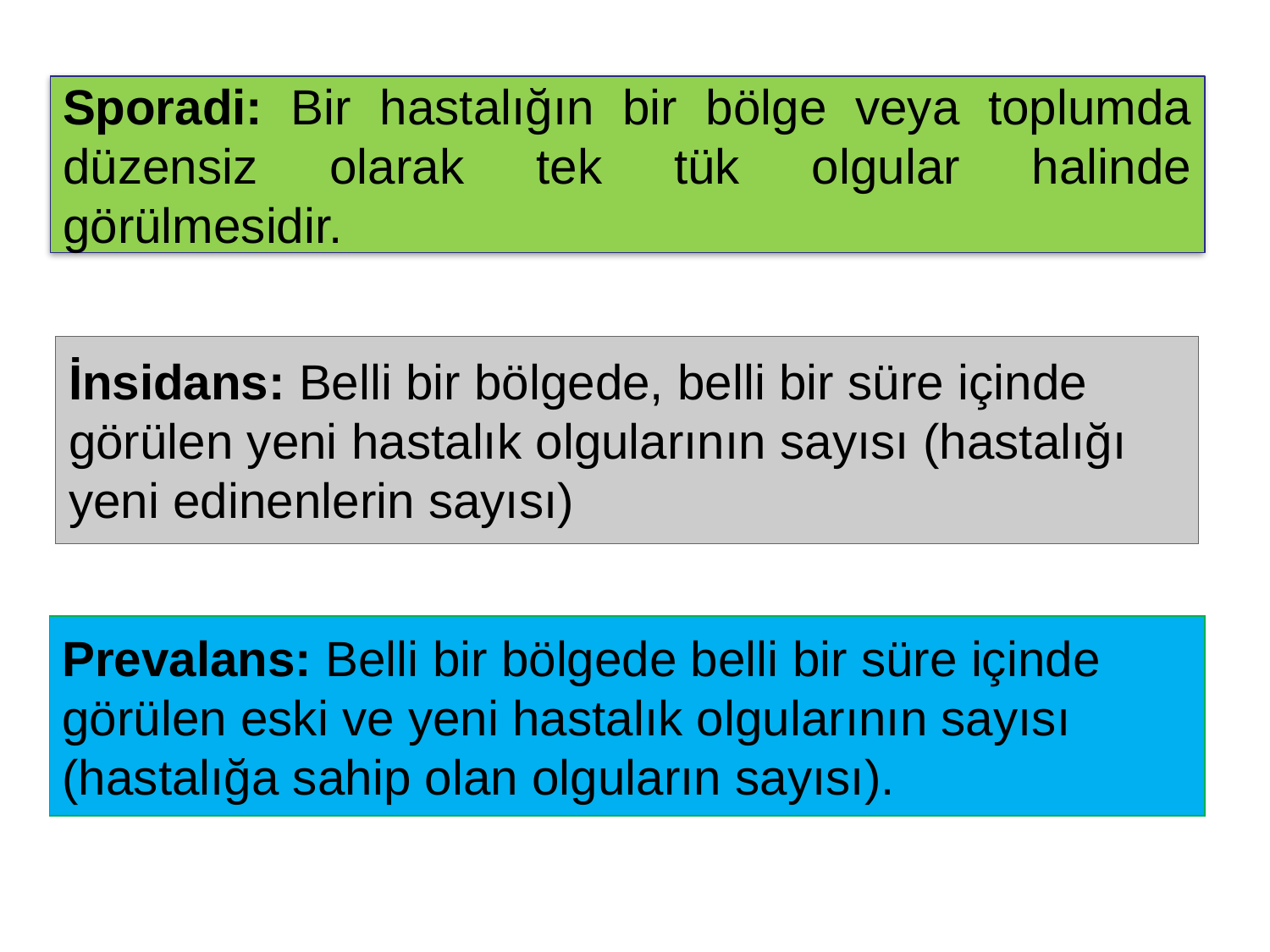

Sporadi: Bir hastalığın bir bölge veya toplumda düzensiz olarak tek tük olgular halinde görülmesidir.
# İnsidans: Belli bir bölgede, belli bir süre içinde görülen yeni hastalık olgularının sayısı (hastalığı yeni edinenlerin sayısı)
Prevalans: Belli bir bölgede belli bir süre içinde görülen eski ve yeni hastalık olgularının sayısı (hastalığa sahip olan olguların sayısı).